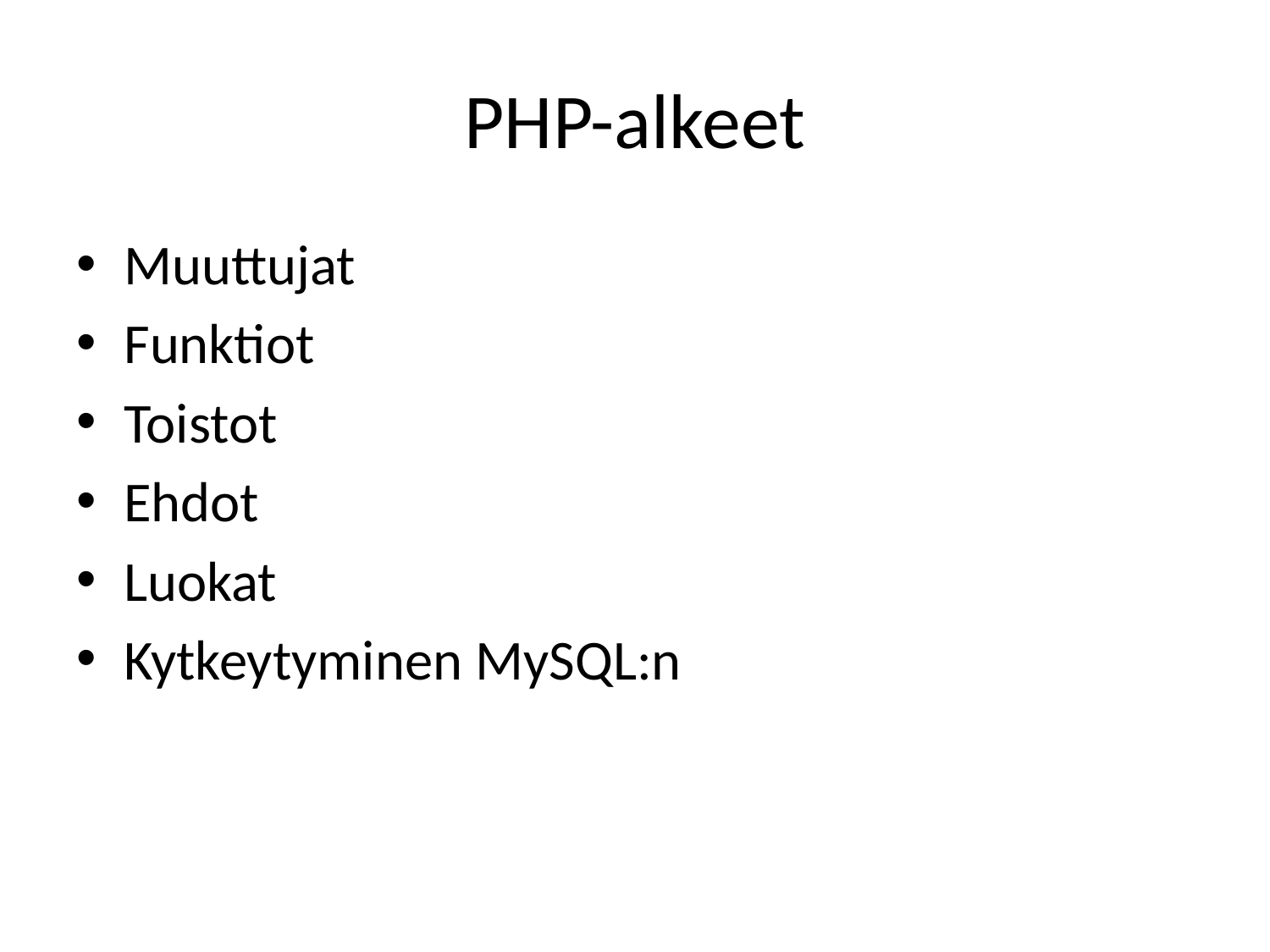

# PHP-alkeet
Muuttujat
Funktiot
Toistot
Ehdot
Luokat
Kytkeytyminen MySQL:n